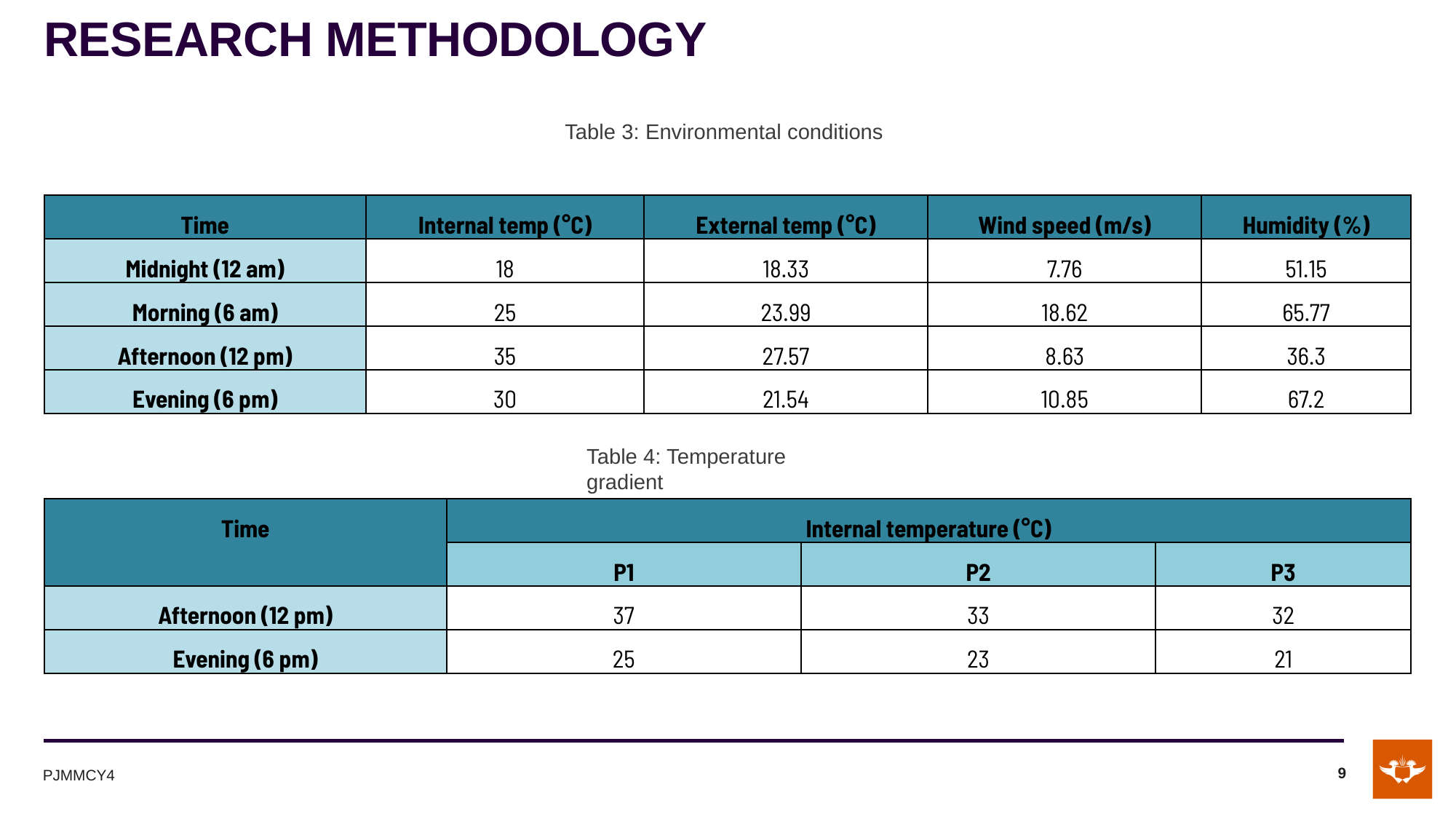

# RESEARCH METHODOLOGY
Table 3: Environmental conditions
| Time | Internal temp (°C) | External temp (°C) | Wind speed (m/s) | Humidity (%) |
| --- | --- | --- | --- | --- |
| Midnight (12 am) | 18 | 18.33 | 7.76 | 51.15 |
| Morning (6 am) | 25 | 23.99 | 18.62 | 65.77 |
| Afternoon (12 pm) | 35 | 27.57 | 8.63 | 36.3 |
| Evening (6 pm) | 30 | 21.54 | 10.85 | 67.2 |
Table 4: Temperature gradient
| Time | Internal temperature (°C) |  |  |
| --- | --- | --- | --- |
|  | P1 | P2 | P3 |
| Afternoon (12 pm) | 37 | 33 | 32 |
| Evening (6 pm) | 25 | 23 | 21 |
PJMMCY4